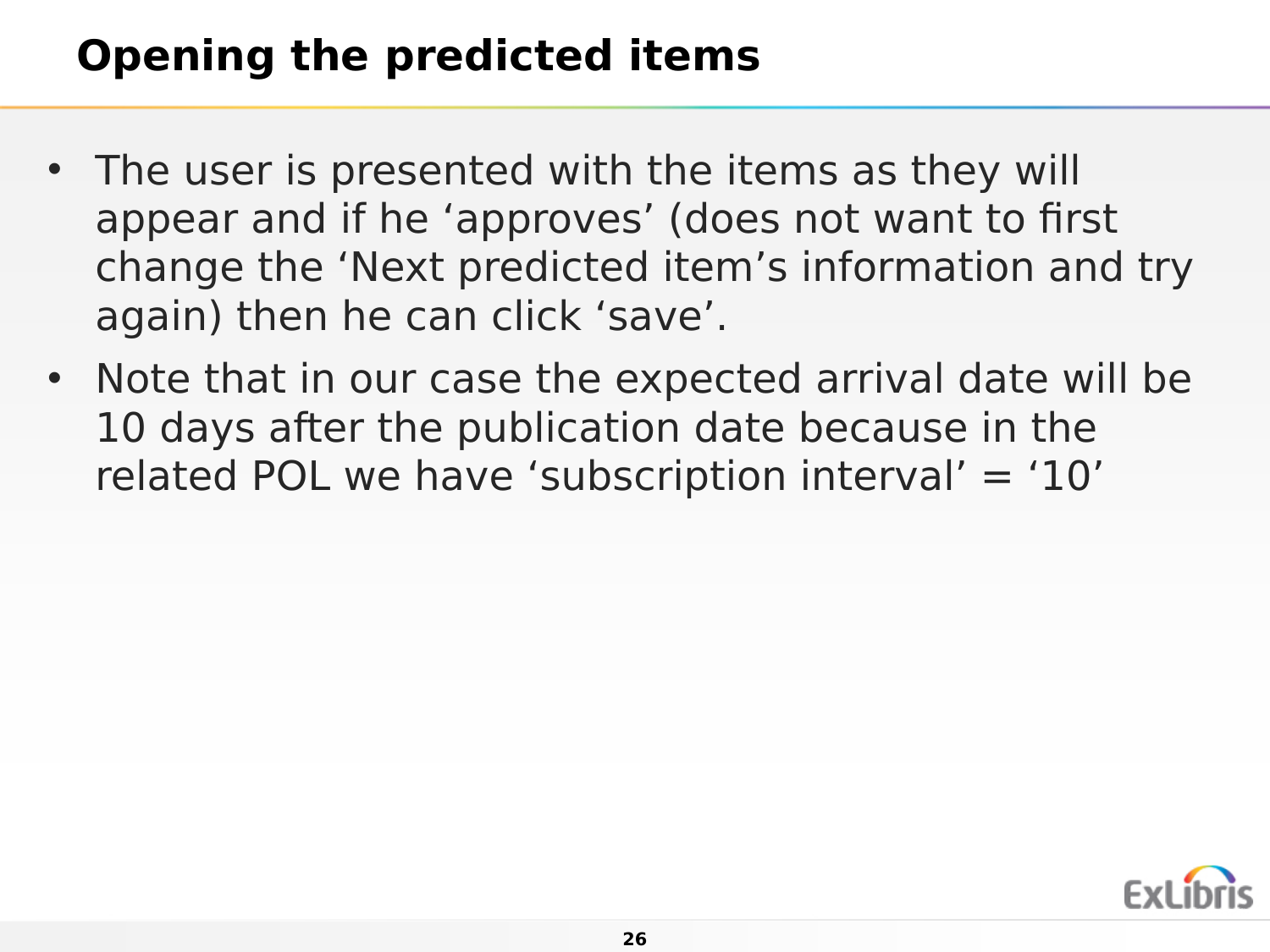

Opening the predicted items
The user is presented with the items as they will appear and if he ‘approves’ (does not want to first change the ‘Next predicted item’s information and try again) then he can click ‘save’.
Note that in our case the expected arrival date will be 10 days after the publication date because in the related POL we have ‘subscription interval’ = ‘10’